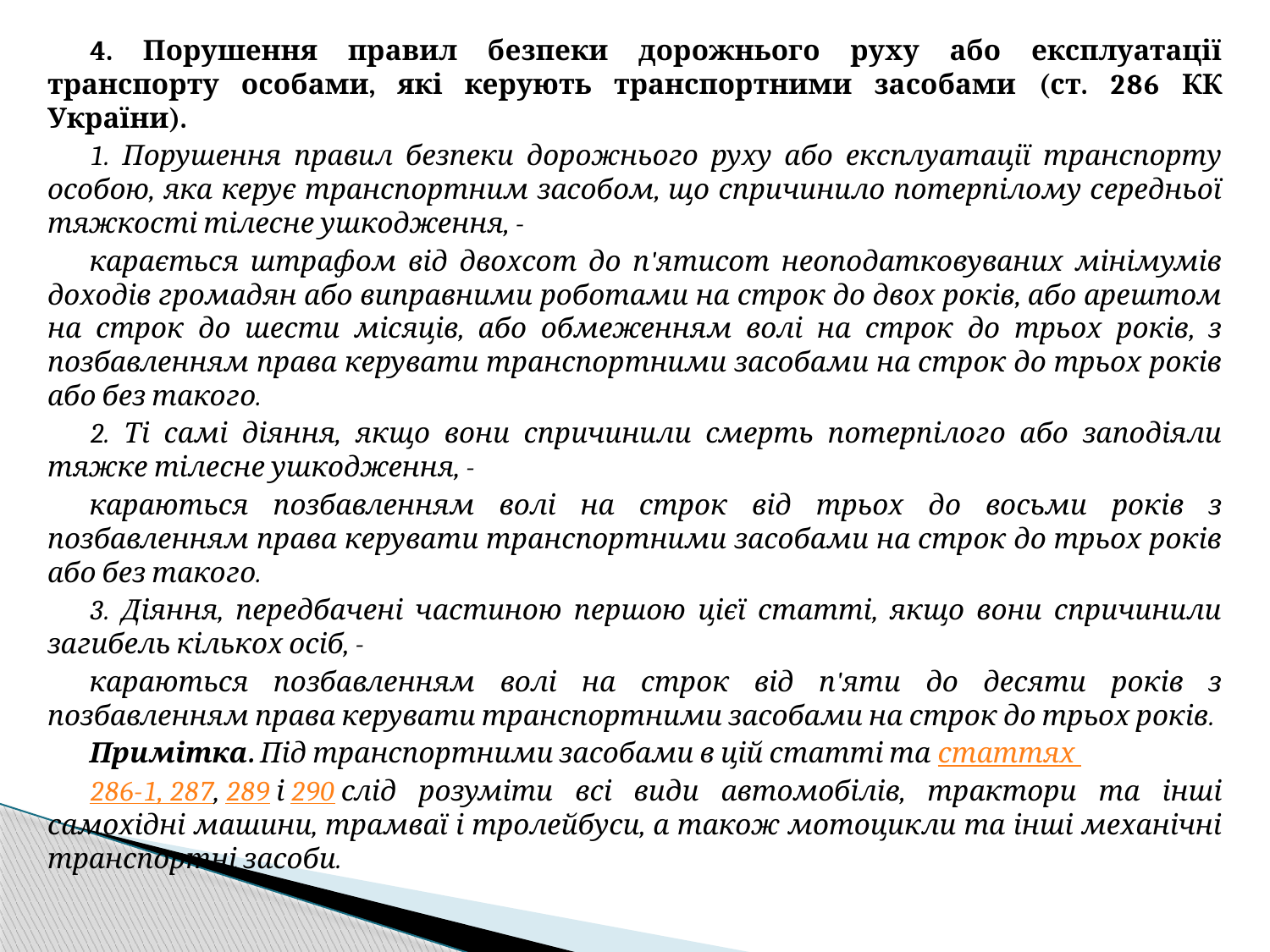

4. Порушення правил безпеки дорожнього руху або експлуатації транспорту особами, які керують транспортними засобами (ст. 286 КК України).
1. Порушення правил безпеки дорожнього руху або експлуатації транспорту особою, яка керує транспортним засобом, що спричинило потерпілому середньої тяжкості тілесне ушкодження, -
карається штрафом від двохсот до п'ятисот неоподатковуваних мінімумів доходів громадян або виправними роботами на строк до двох років, або арештом на строк до шести місяців, або обмеженням волі на строк до трьох років, з позбавленням права керувати транспортними засобами на строк до трьох років або без такого.
2. Ті самі діяння, якщо вони спричинили смерть потерпілого або заподіяли тяжке тілесне ушкодження, -
караються позбавленням волі на строк від трьох до восьми років з позбавленням права керувати транспортними засобами на строк до трьох років або без такого.
3. Діяння, передбачені частиною першою цієї статті, якщо вони спричинили загибель кількох осіб, -
караються позбавленням волі на строк від п'яти до десяти років з позбавленням права керувати транспортними засобами на строк до трьох років.
Примітка. Під транспортними засобами в цій статті та статтях
286-1, 287, 289 і 290 слід розуміти всі види автомобілів, трактори та інші самохідні машини, трамваї і тролейбуси, а також мотоцикли та інші механічні транспортні засоби.